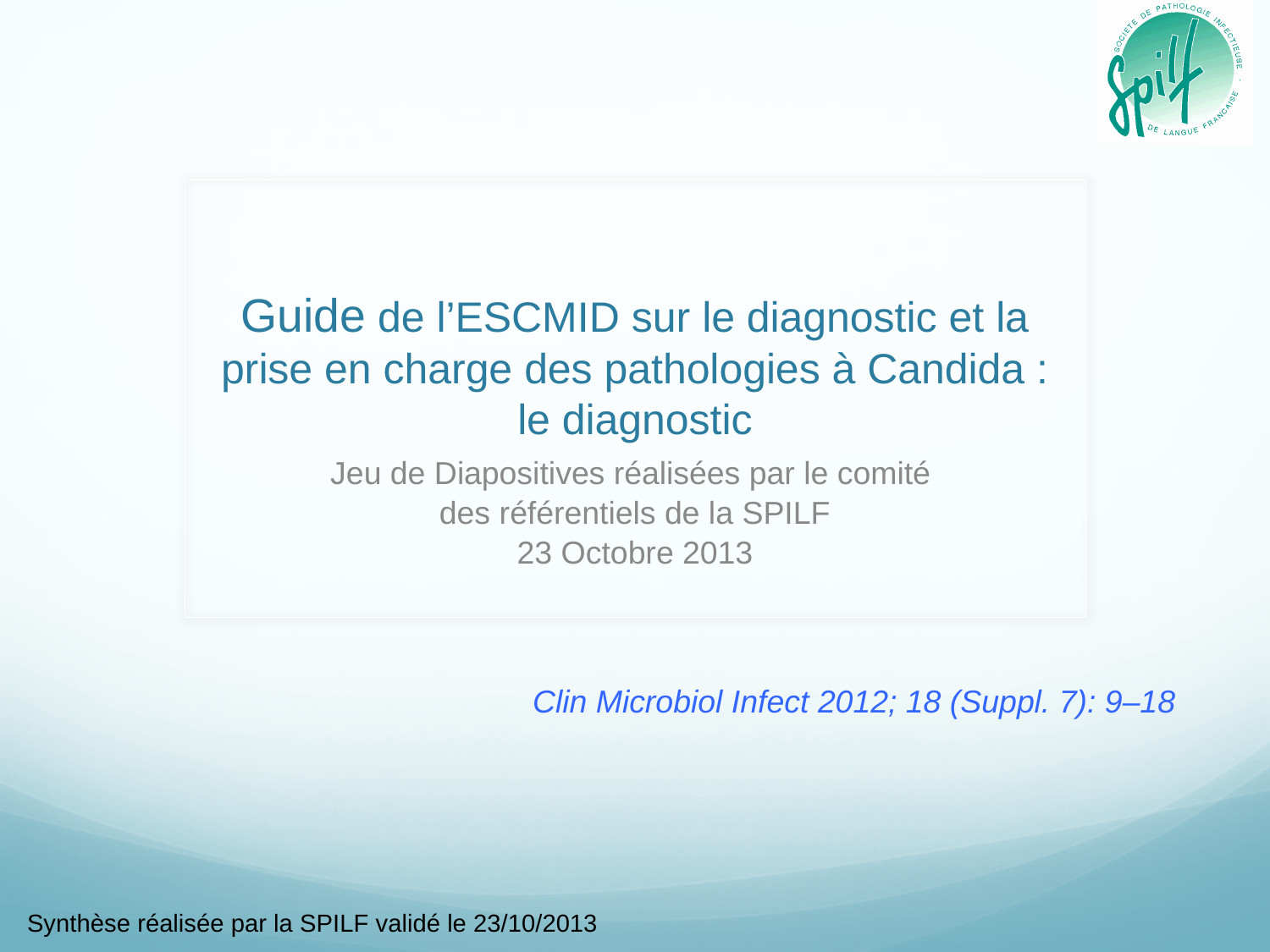

# Guide de l’ESCMID sur le diagnostic et la prise en charge des pathologies à Candida : le diagnostic
Jeu de Diapositives réalisées par le comité
des référentiels de la SPILF
23 Octobre 2013

Clin Microbiol Infect 2012; 18 (Suppl. 7): 9–18
Synthèse réalisée par la SPILF validé le 23/10/2013